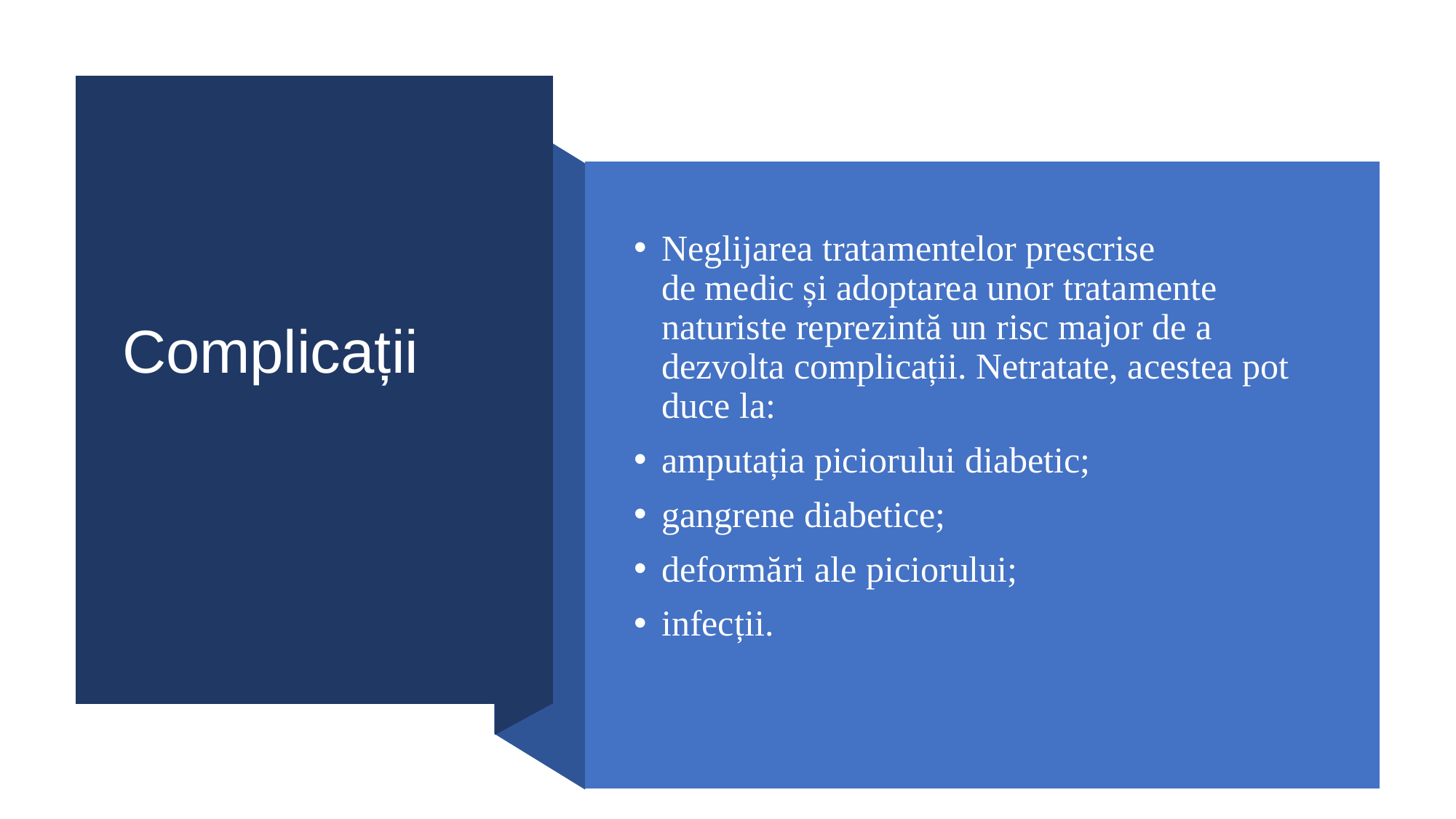

# Complicații

Neglijarea tratamentelor prescrise de medic și adoptarea unor tratamente naturiste reprezintă un risc major de a dezvolta complicații. Netratate, acestea pot duce la:
amputația piciorului diabetic;
gangrene diabetice;
deformări ale piciorului;
infecții.